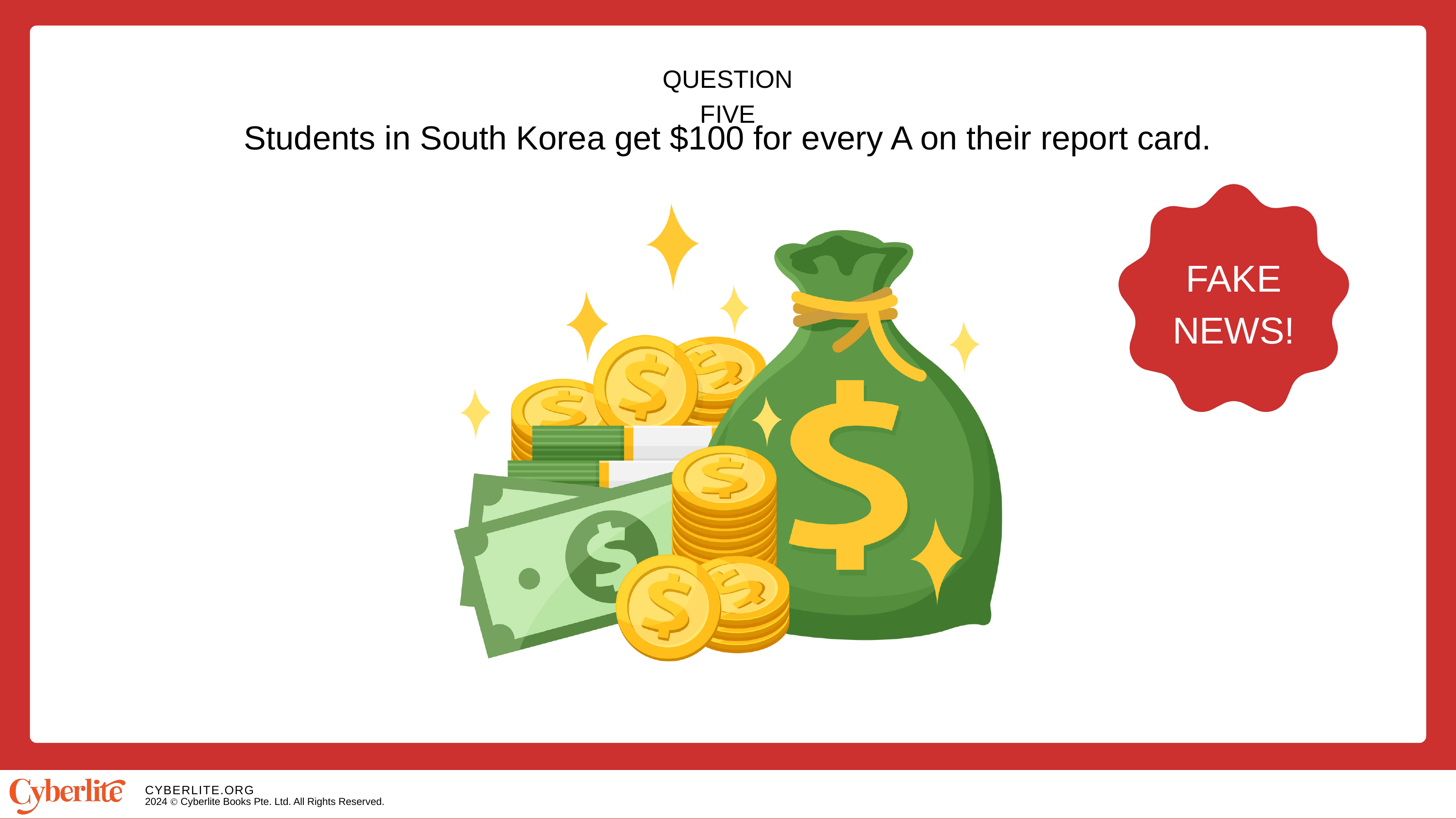

QUESTION FIVE
Students in South Korea get $100 for every A on their report card.

FAKE NEWS!